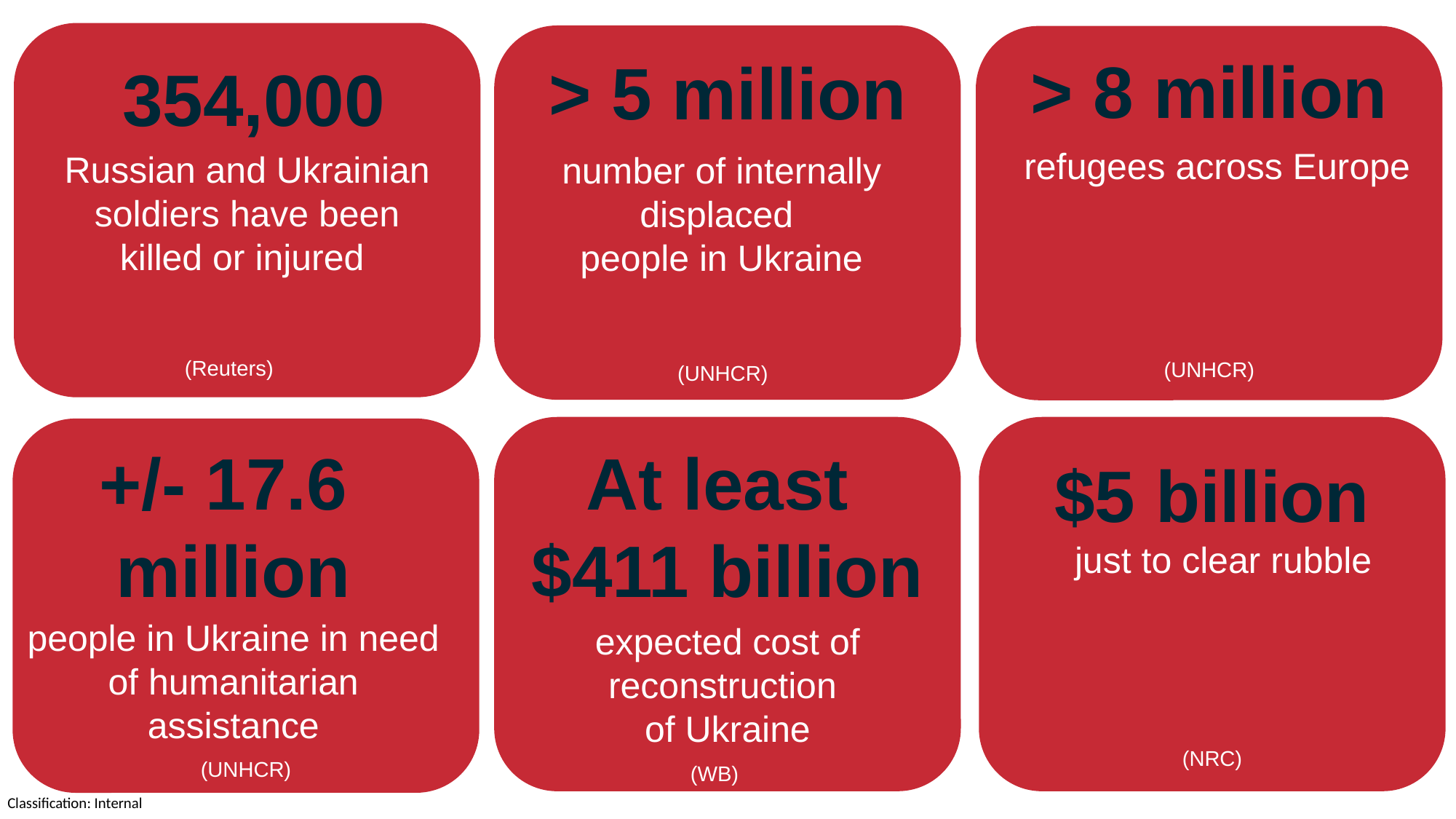

> 8 million
> 5 million
354,000
refugees across Europe
Russian and Ukrainian soldiers have been killed or injured
number of internally displaced
people in Ukraine
(Reuters)
(UNHCR)
(UNHCR)

+/- 17.6
million
At least
$411 billion
$5 billion
just to clear rubble
people in Ukraine in need of humanitarian assistance
expected cost of reconstruction
of Ukraine
(NRC)
(UNHCR)
(WB)